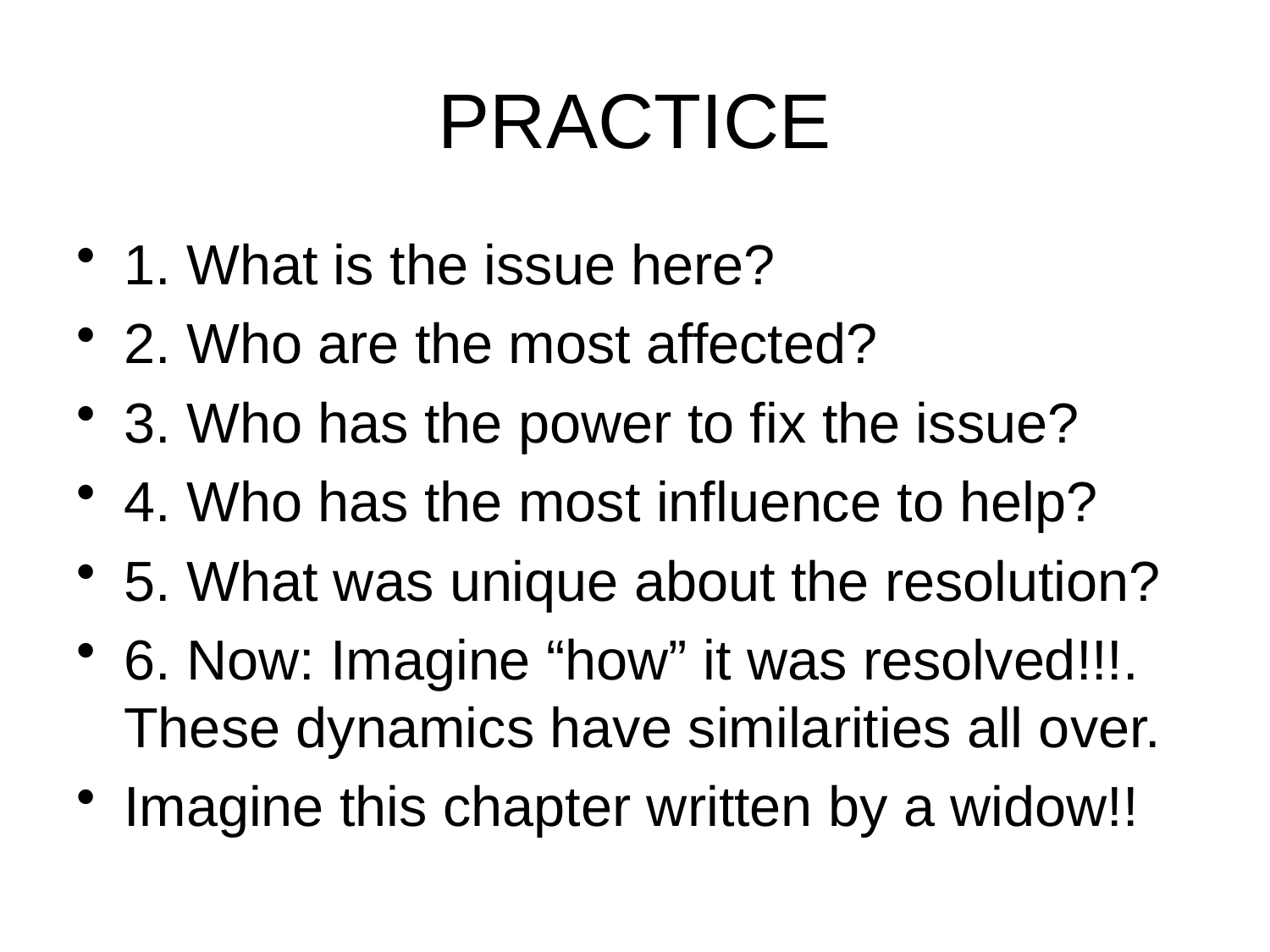

# PRACTICE
1. What is the issue here?
2. Who are the most affected?
3. Who has the power to fix the issue?
4. Who has the most influence to help?
5. What was unique about the resolution?
6. Now: Imagine “how” it was resolved!!!.  These dynamics have similarities all over.
Imagine this chapter written by a widow!!